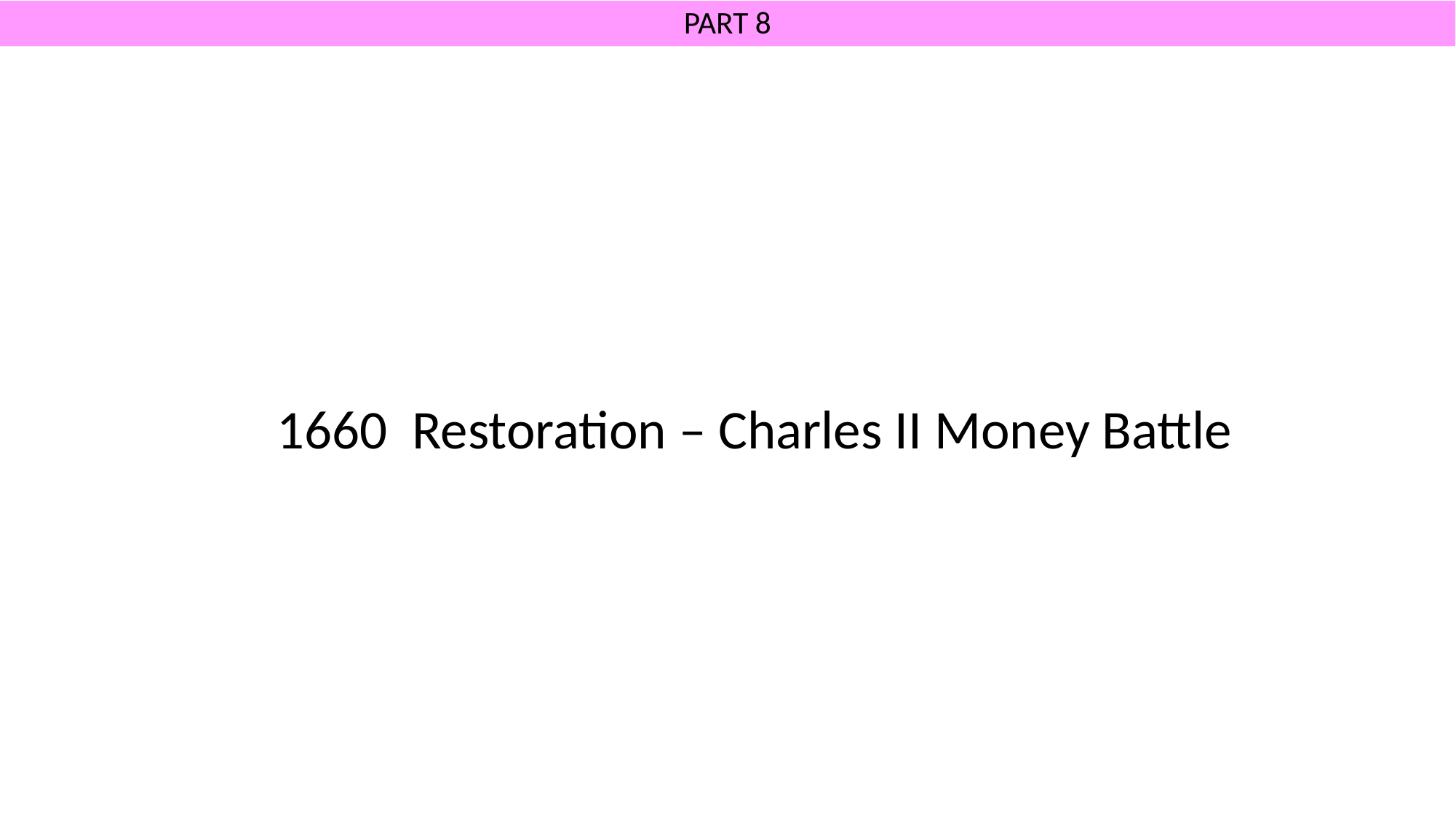

# PART 8

1660  Restoration – Charles II Money Battle